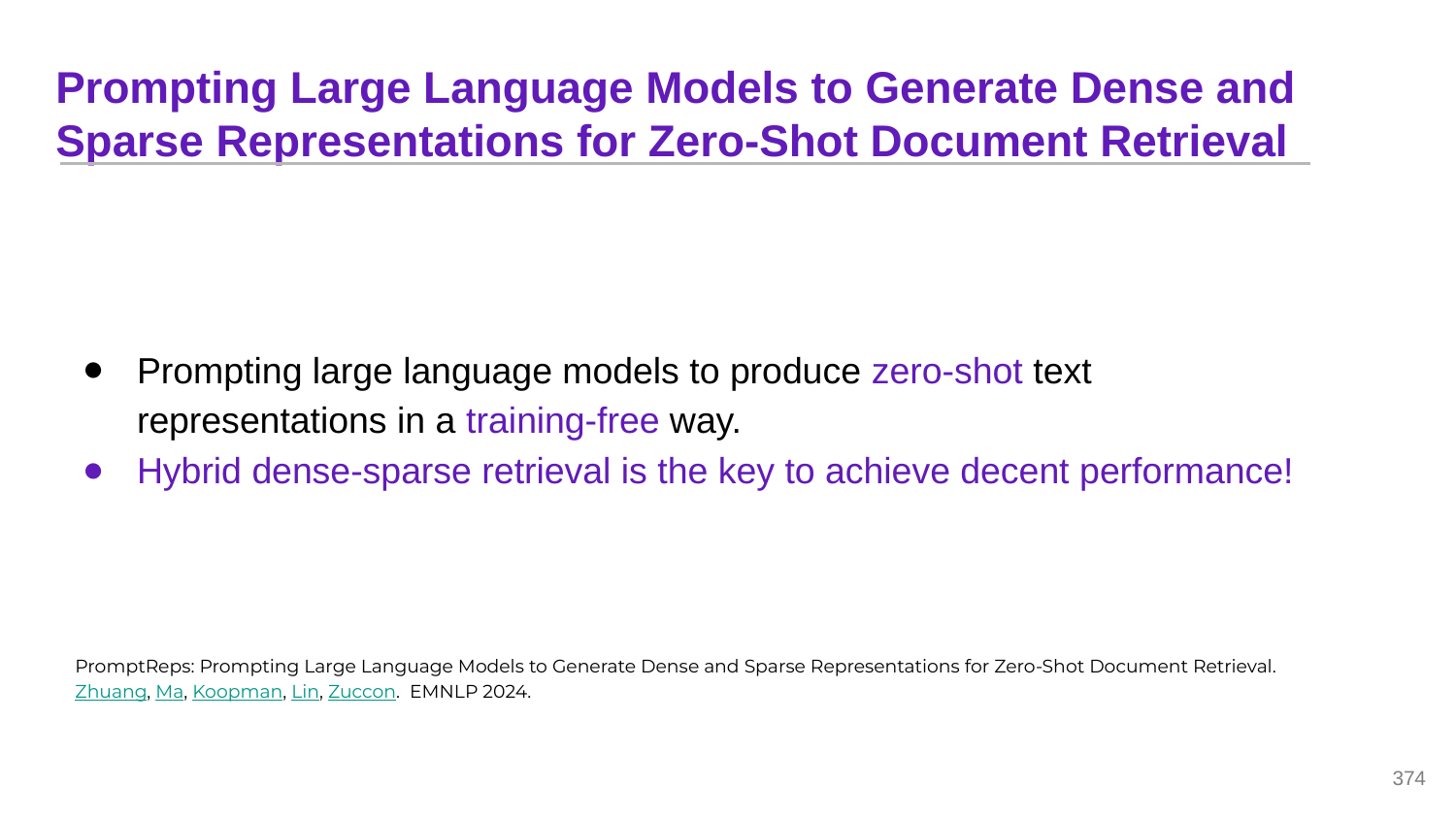

# Prompting Large Language Models to Generate Dense and Sparse Representations for Zero-Shot Document Retrieval

Prompting large language models to produce zero-shot text representations in a training-free way.
Hybrid dense-sparse retrieval is the key to achieve decent performance!

PromptReps: Prompting Large Language Models to Generate Dense and Sparse Representations for Zero-Shot Document Retrieval. Zhuang, Ma, Koopman, Lin, Zuccon.  EMNLP 2024.

374